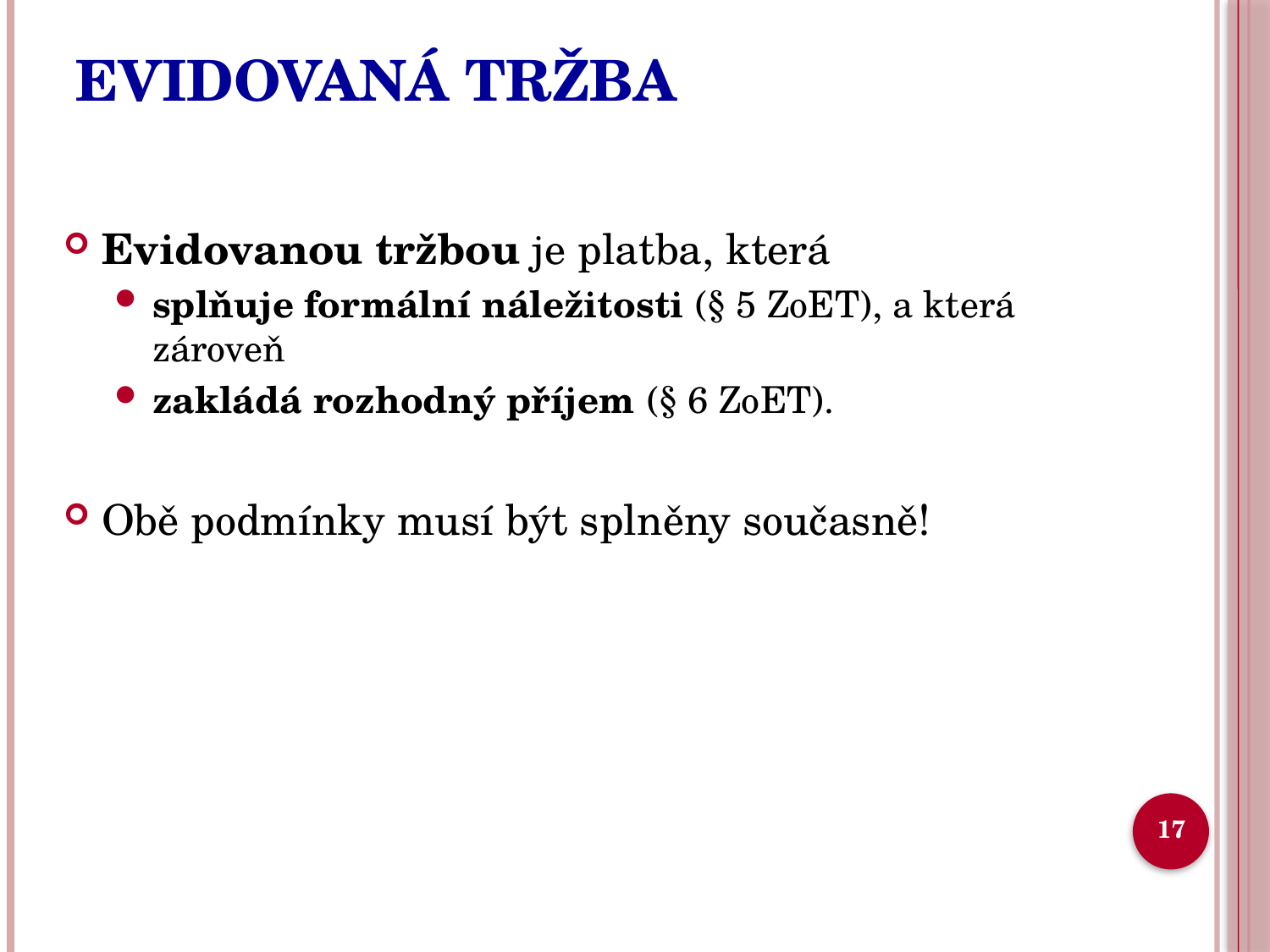

# EVIDOVANÁ TRŽBA
Evidovanou tržbou je platba, která
splňuje formální náležitosti (§ 5 ZoET), a která zároveň
zakládá rozhodný příjem (§ 6 ZoET).

Obě podmínky musí být splněny současně!

17